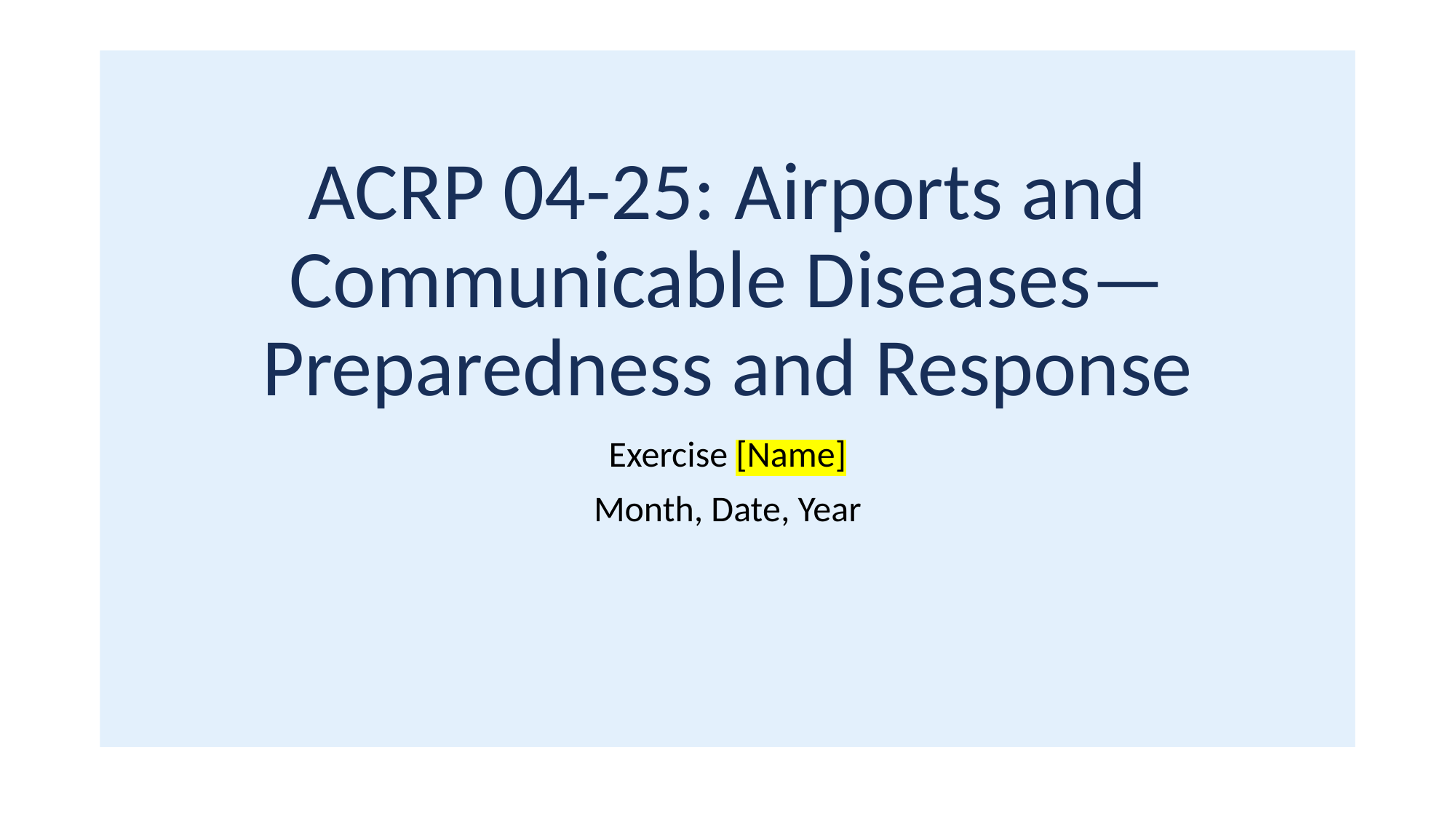

# ACRP 04-25: Airports and Communicable Diseases—Preparedness and Response
Exercise [Name]
Month, Date, Year